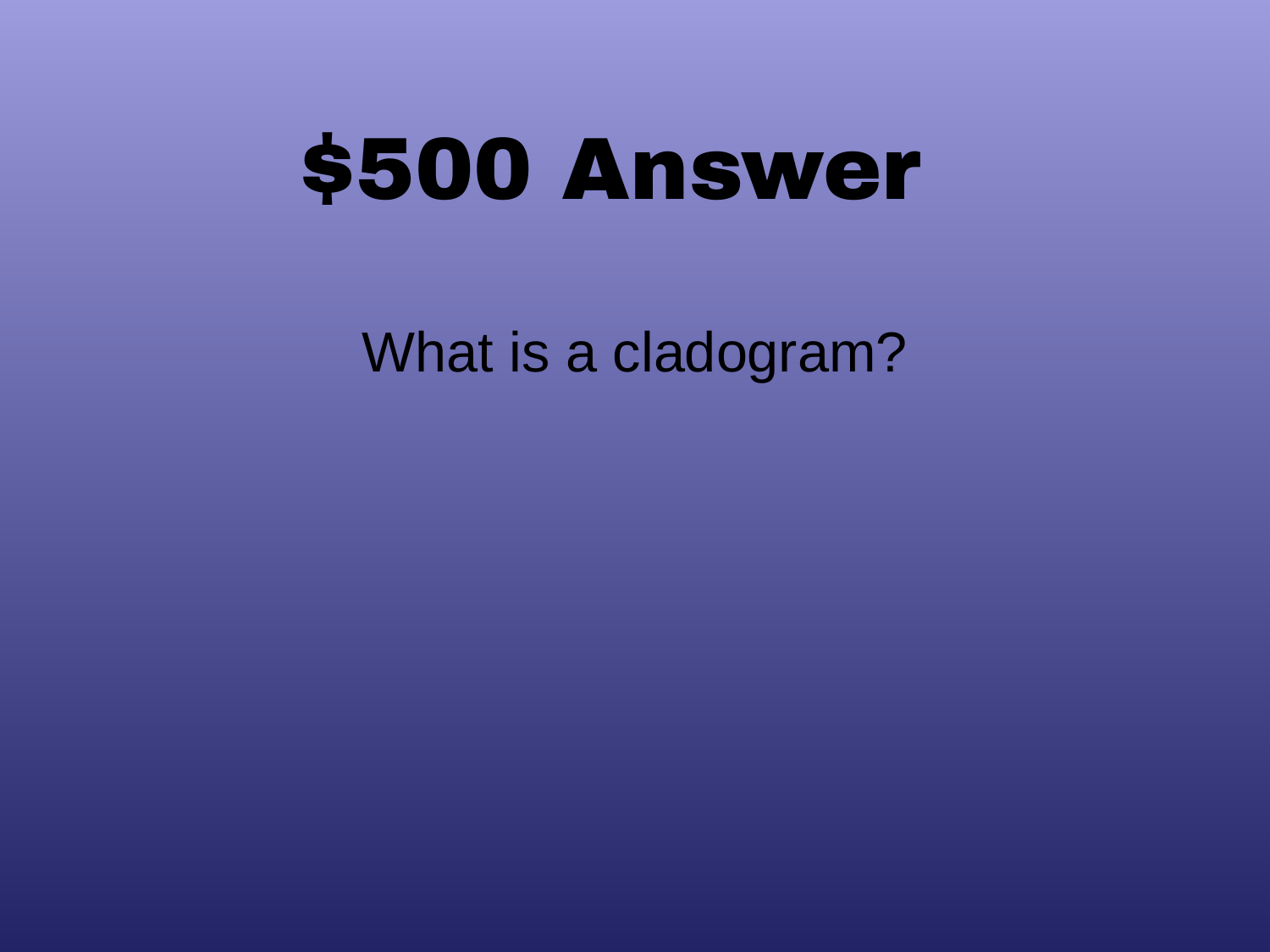

# $500 Answer
What is a cladogram?